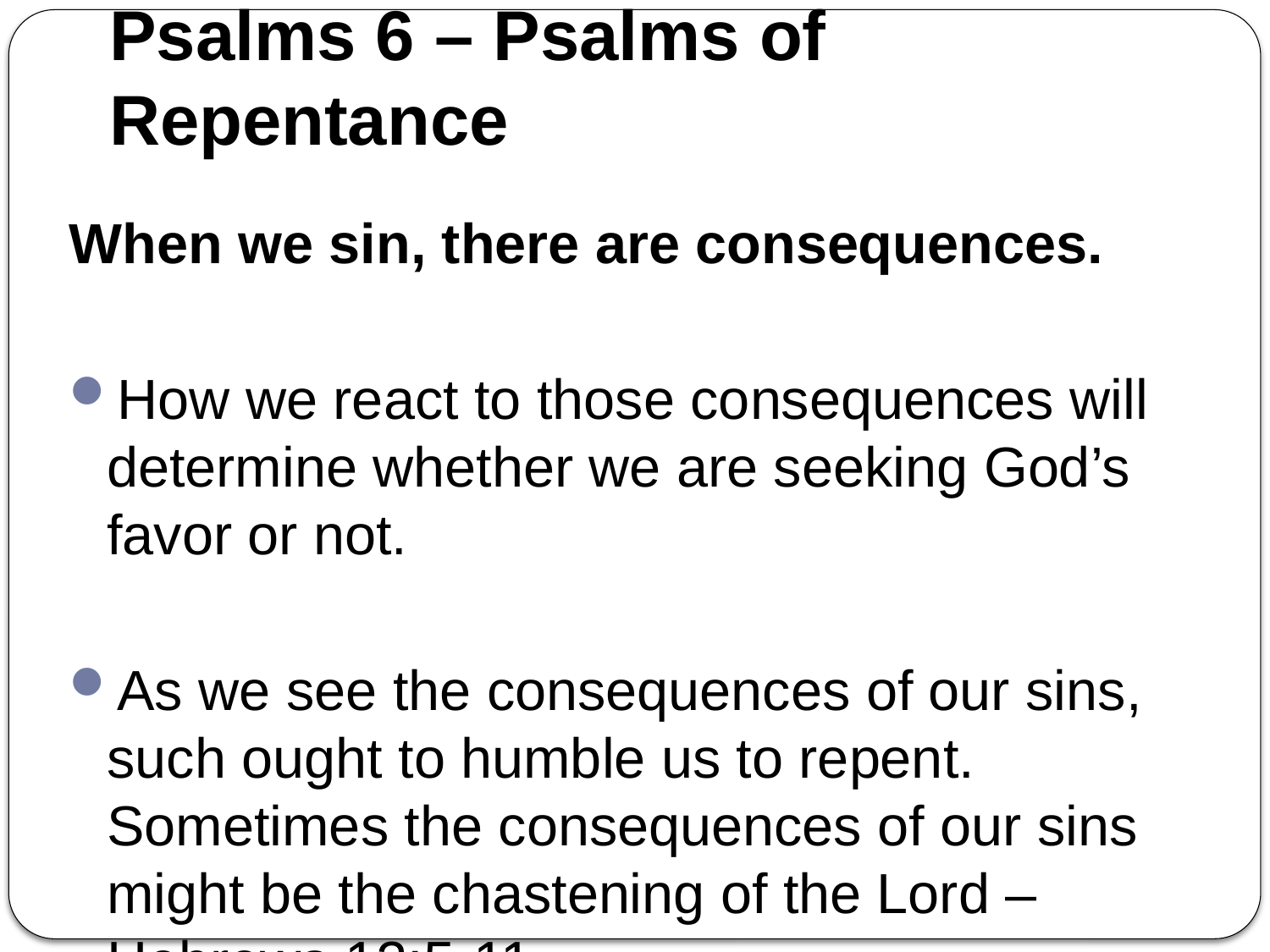

# Psalms 6 – Psalms of Repentance
When we sin, there are consequences.

How we react to those consequences will determine whether we are seeking God’s favor or not.

As we see the consequences of our sins, such ought to humble us to repent. Sometimes the consequences of our sins might be the chastening of the Lord – Hebrews 12:5-11